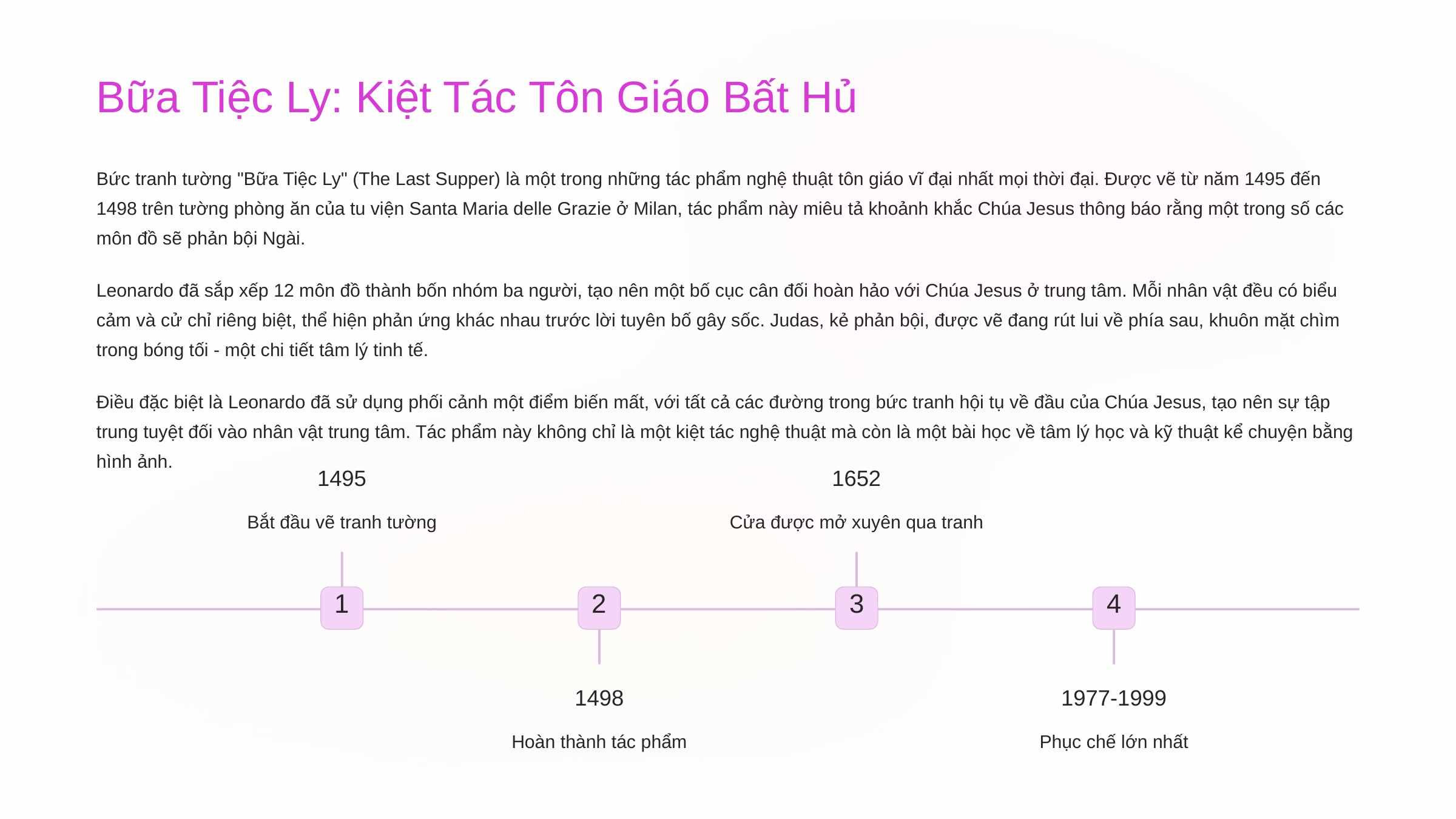

Bữa Tiệc Ly: Kiệt Tác Tôn Giáo Bất Hủ
Bức tranh tường "Bữa Tiệc Ly" (The Last Supper) là một trong những tác phẩm nghệ thuật tôn giáo vĩ đại nhất mọi thời đại. Được vẽ từ năm 1495 đến 1498 trên tường phòng ăn của tu viện Santa Maria delle Grazie ở Milan, tác phẩm này miêu tả khoảnh khắc Chúa Jesus thông báo rằng một trong số các môn đồ sẽ phản bội Ngài.
Leonardo đã sắp xếp 12 môn đồ thành bốn nhóm ba người, tạo nên một bố cục cân đối hoàn hảo với Chúa Jesus ở trung tâm. Mỗi nhân vật đều có biểu cảm và cử chỉ riêng biệt, thể hiện phản ứng khác nhau trước lời tuyên bố gây sốc. Judas, kẻ phản bội, được vẽ đang rút lui về phía sau, khuôn mặt chìm trong bóng tối - một chi tiết tâm lý tinh tế.
Điều đặc biệt là Leonardo đã sử dụng phối cảnh một điểm biến mất, với tất cả các đường trong bức tranh hội tụ về đầu của Chúa Jesus, tạo nên sự tập trung tuyệt đối vào nhân vật trung tâm. Tác phẩm này không chỉ là một kiệt tác nghệ thuật mà còn là một bài học về tâm lý học và kỹ thuật kể chuyện bằng hình ảnh.
1495
1652
Bắt đầu vẽ tranh tường
Cửa được mở xuyên qua tranh

1
2
3
4

1498
1977-1999
Hoàn thành tác phẩm
Phục chế lớn nhất